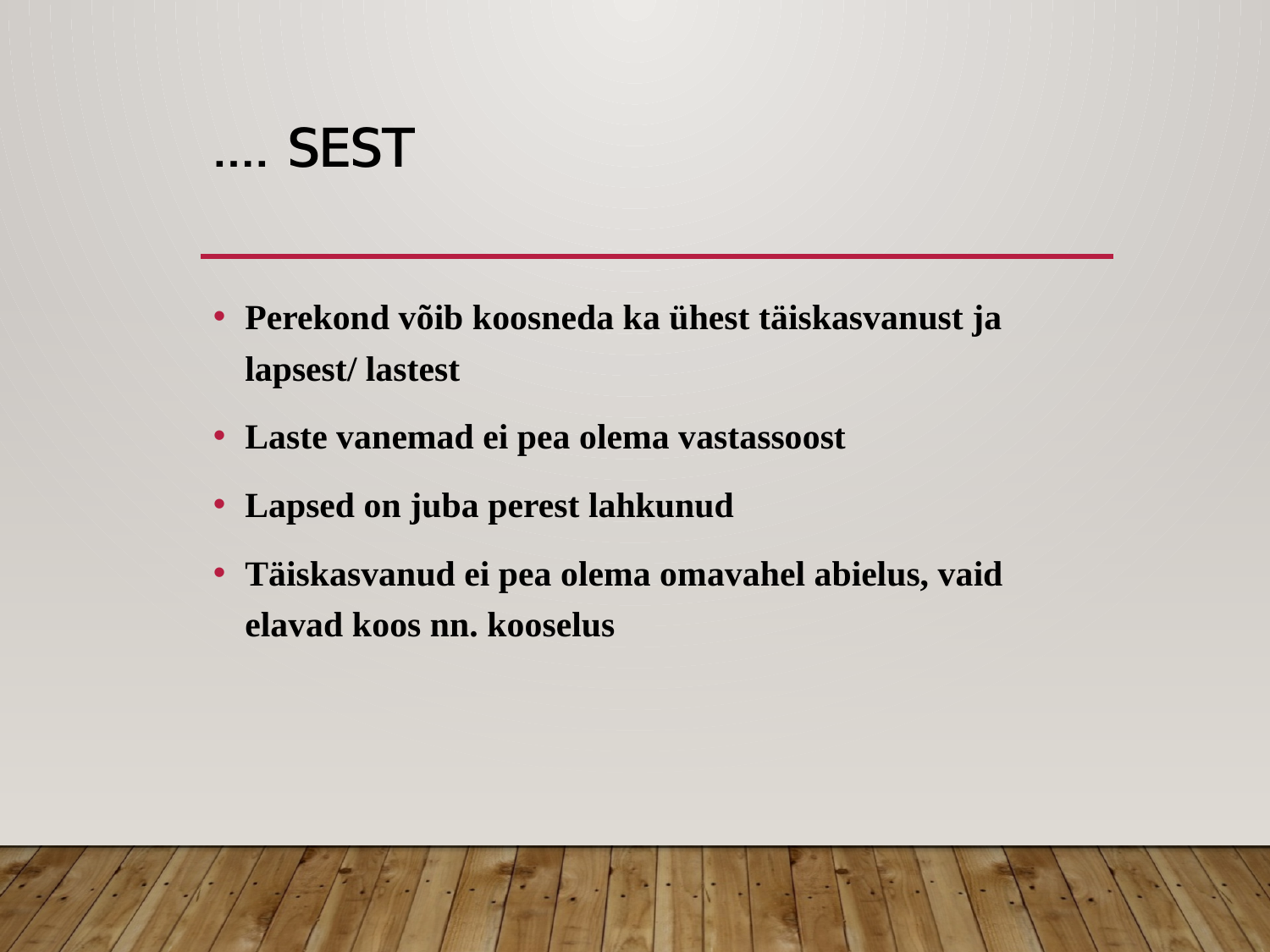

# …. sest
Perekond võib koosneda ka ühest täiskasvanust ja lapsest/ lastest
Laste vanemad ei pea olema vastassoost
Lapsed on juba perest lahkunud
Täiskasvanud ei pea olema omavahel abielus, vaid elavad koos nn. kooselus